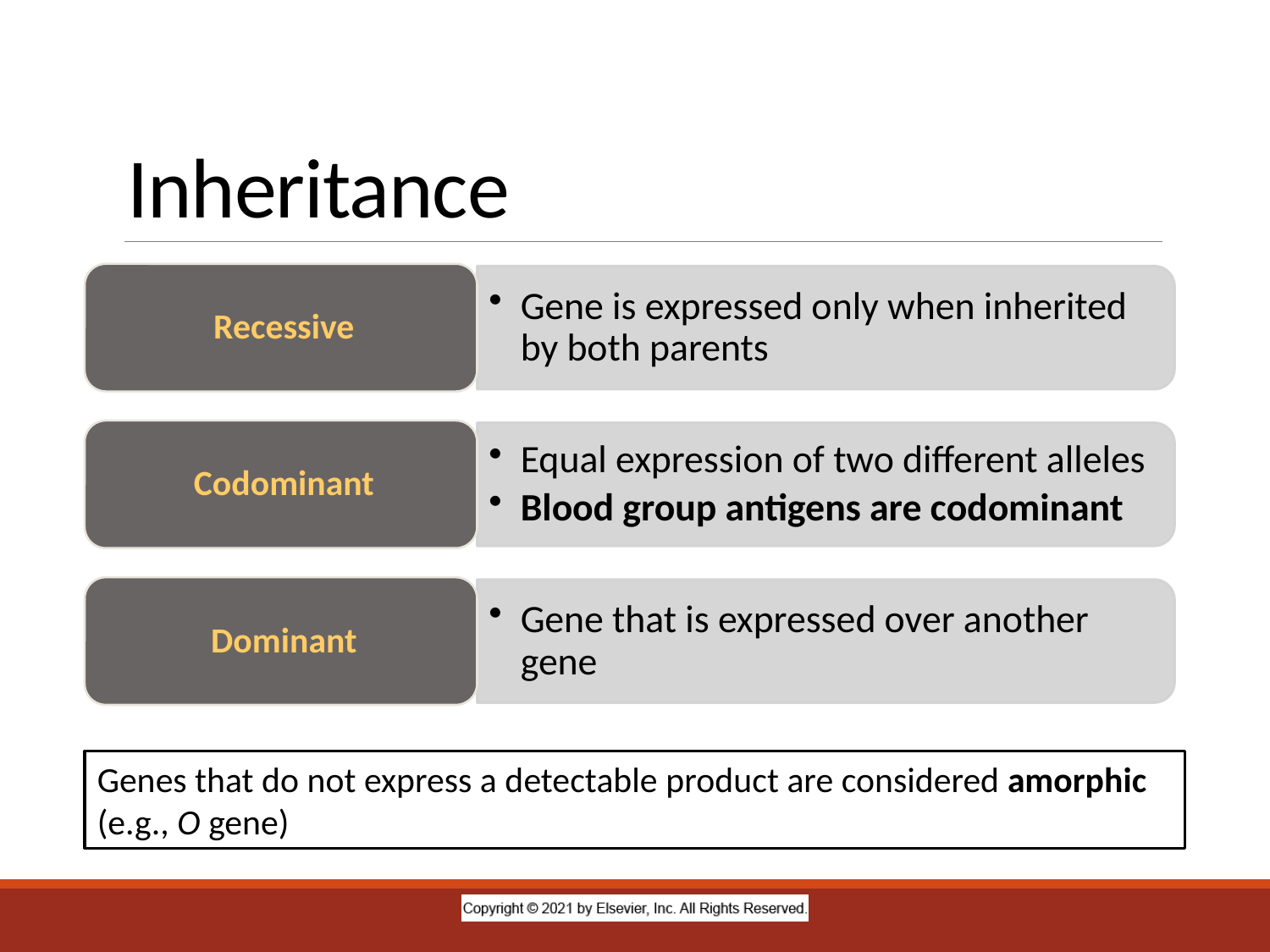

# Inheritance
Gene is expressed only when inherited by both parents
Recessive
Equal expression of two different alleles
Blood group antigens are codominant
Codominant
Gene that is expressed over another gene
Dominant
Genes that do not express a detectable product are considered amorphic (e.g., O gene)